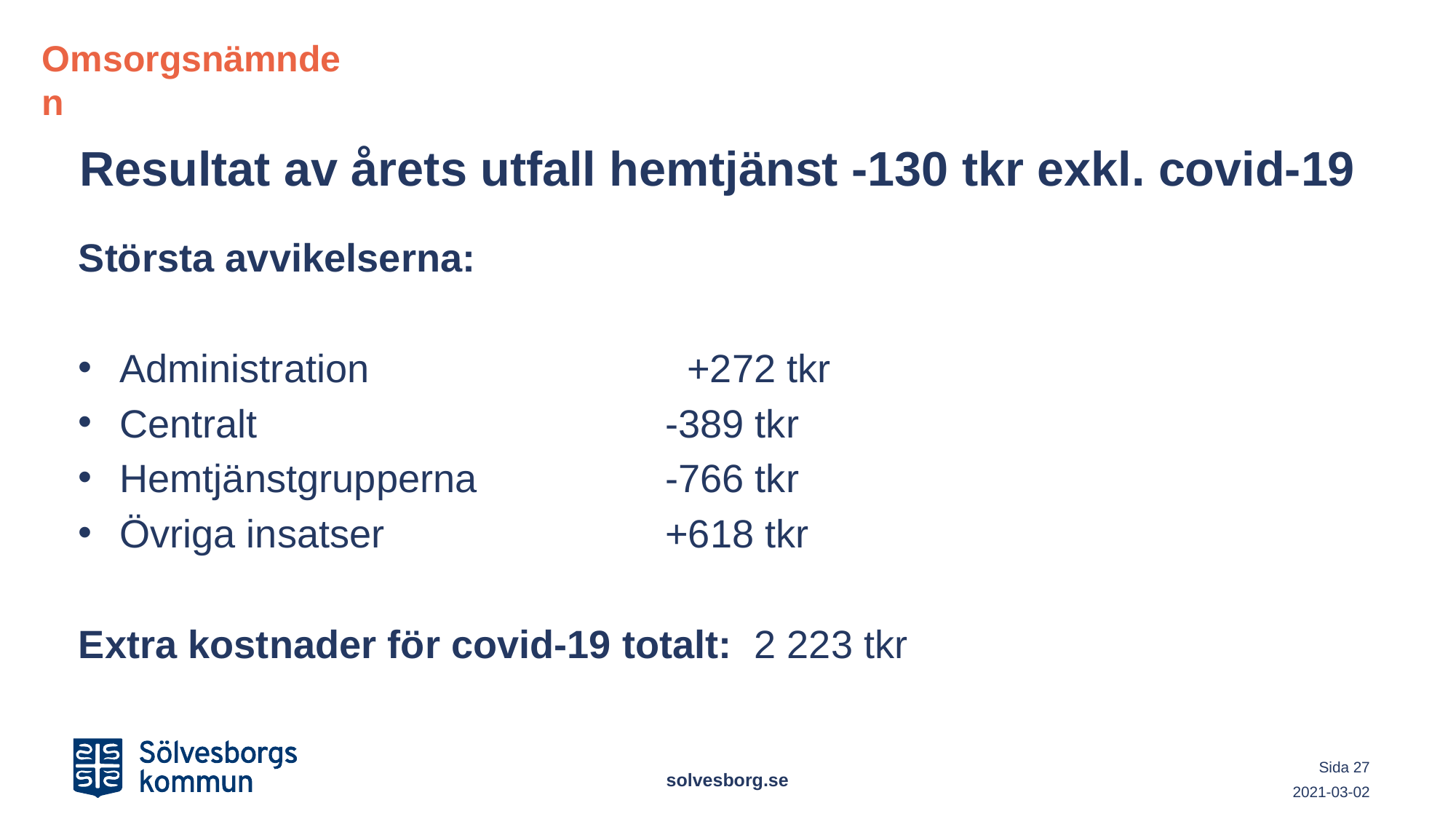

Omsorgsnämnden
# Resultat av årets utfall hemtjänst -130 tkr exkl. covid-19
Största avvikelserna:

Administration		            +272 tkr
Centralt 				-389 tkr
Hemtjänstgrupperna 		-766 tkr
Övriga insatser			+618 tkr

Extra kostnader för covid-19 totalt:  2 223 tkr

solvesborg.se
Sida 27
2021-03-02